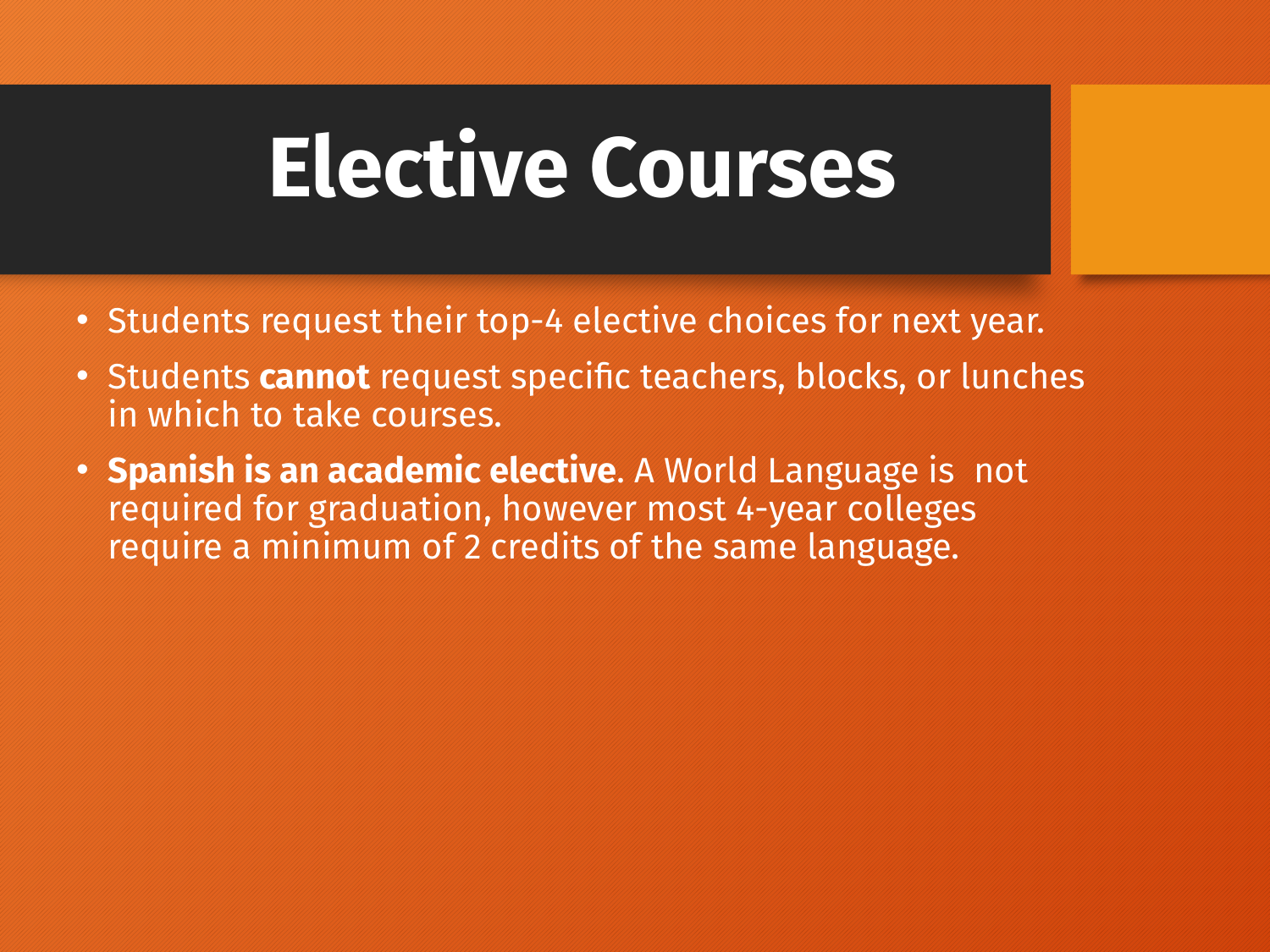

# Elective Courses
Students request their top-4 elective choices for next year.
Students cannot request specific teachers, blocks, or lunches in which to take courses.
Spanish is an academic elective. A World Language is  not required for graduation, however most 4-year colleges require a minimum of 2 credits of the same language.